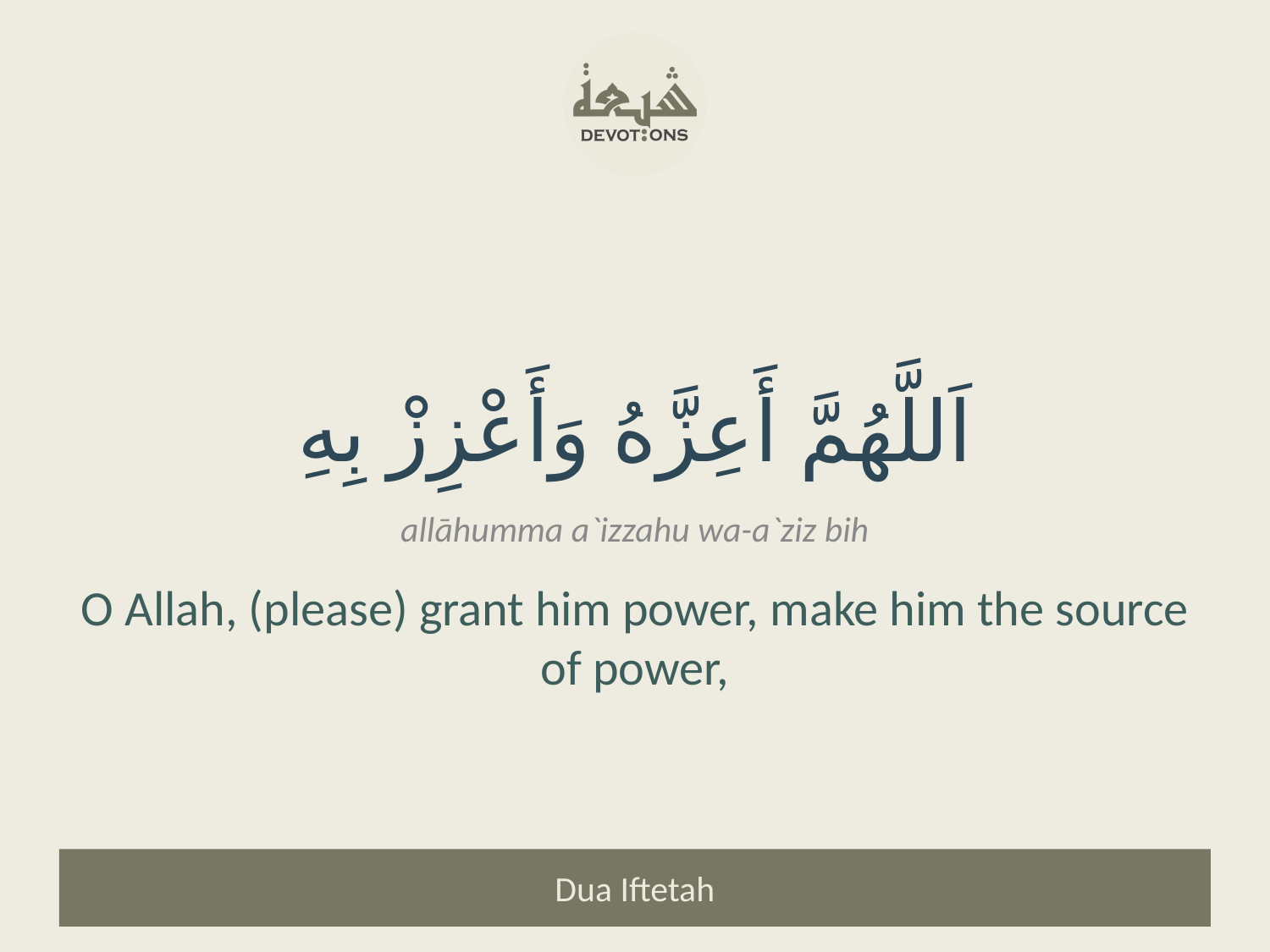

اَللَّهُمَّ أَعِزَّهُ وَأَعْزِزْ بِهِ
allāhumma a`izzahu wa-a`ziz bih
O Allah, (please) grant him power, make him the source of power,
Dua Iftetah